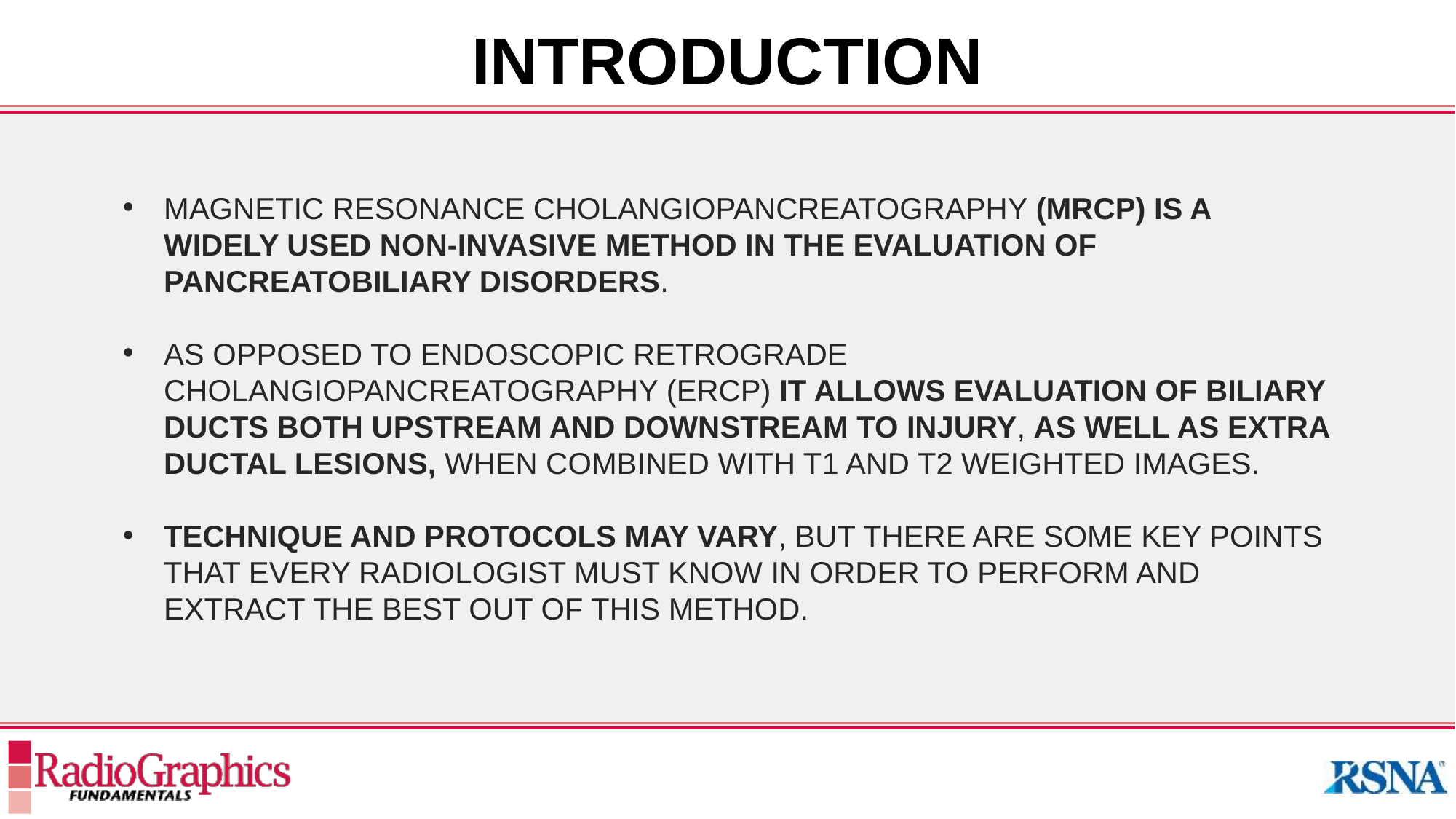

INTRODUCTION
MAGNETIC RESONANCE CHOLANGIOPANCREATOGRAPHY (MRCP) IS A WIDELY USED NON-INVASIVE METHOD IN THE EVALUATION OF PANCREATOBILIARY DISORDERS.

AS OPPOSED TO ENDOSCOPIC RETROGRADE CHOLANGIOPANCREATOGRAPHY (ERCP) IT ALLOWS EVALUATION OF BILIARY DUCTS BOTH UPSTREAM AND DOWNSTREAM TO INJURY, AS WELL AS EXTRA DUCTAL LESIONS, WHEN COMBINED WITH T1 AND T2 WEIGHTED IMAGES.

TECHNIQUE AND PROTOCOLS MAY VARY, BUT THERE ARE SOME KEY POINTS THAT EVERY RADIOLOGIST MUST KNOW IN ORDER TO PERFORM AND EXTRACT THE BEST OUT OF THIS METHOD.